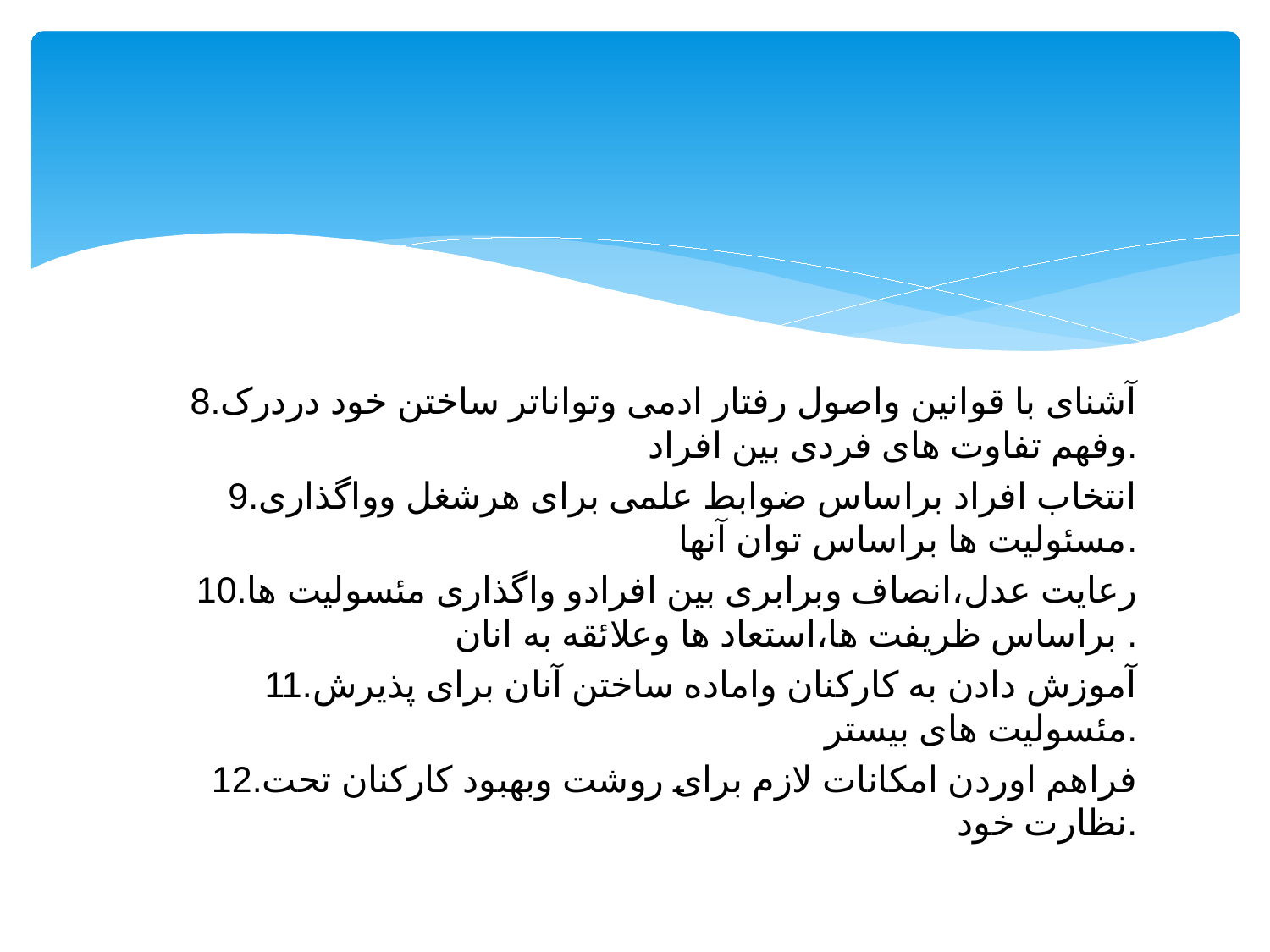

#
8.آشنای با قوانین واصول رفتار ادمی وتواناتر ساختن خود دردرک وفهم تفاوت های فردی بین افراد.
9.انتخاب افراد براساس ضوابط علمی برای هرشغل وواگذاری مسئولیت ها براساس توان آنها.
10.رعایت عدل،انصاف وبرابری بین افرادو واگذاری مئسولیت ها براساس ظریفت ها،استعاد ها وعلائقه به انان .
11.آموزش دادن به کارکنان واماده ساختن آنان برای پذیرش مئسولیت های بیستر.
12.فراهم اوردن امکانات لازم برای روشت وبهبود کارکنان تحت نظارت خود.